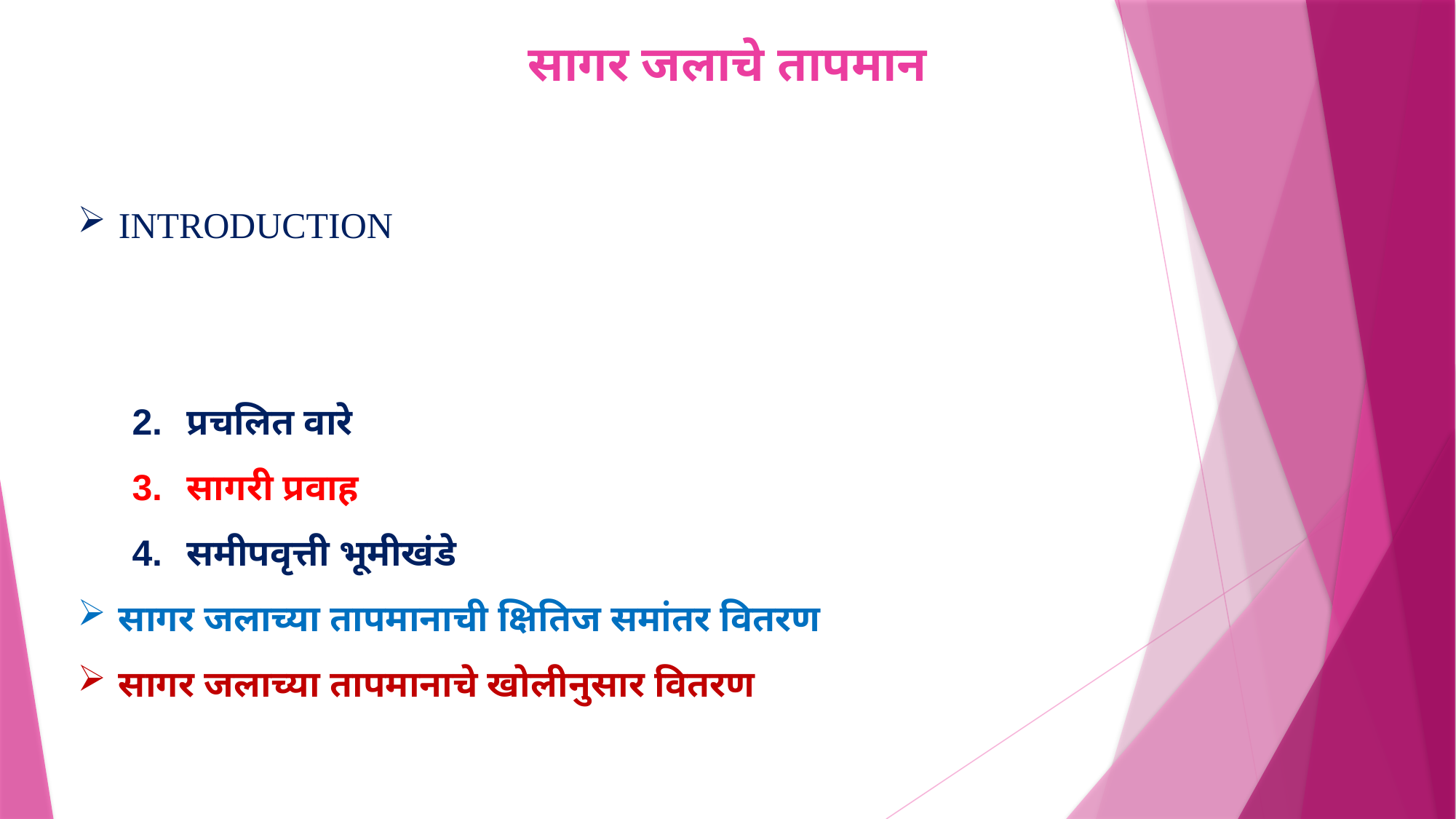

सागर जलाचे तापमान
INTRODUCTION
सागर जलाचे तापमान वर परिणाम करणारे घटक
अक्षांश
प्रचलित वारे
सागरी प्रवाह
समीपवृत्ती भूमीखंडे
सागर जलाच्या तापमानाची क्षितिज समांतर वितरण
सागर जलाच्या तापमानाचे खोलीनुसार वितरण